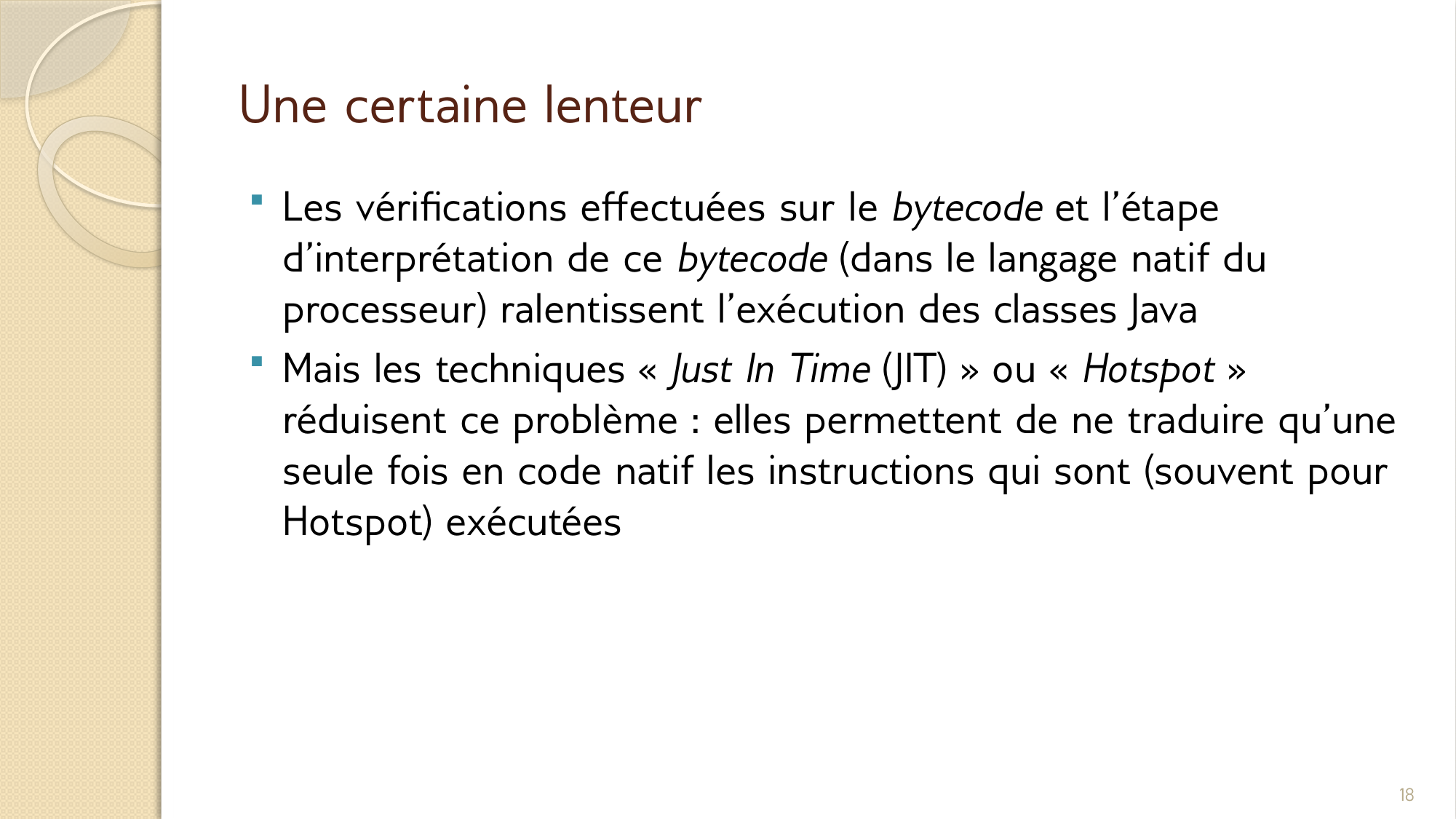

# Une certaine lenteur
Les vérifications effectuées sur le bytecode et l’étape d’interprétation de ce bytecode (dans le langage natif du processeur) ralentissent l’exécution des classes Java
Mais les techniques « Just In Time (JIT) » ou « Hotspot » réduisent ce problème : elles permettent de ne traduire qu’une seule fois en code natif les instructions qui sont (souvent pour Hotspot) exécutées
18